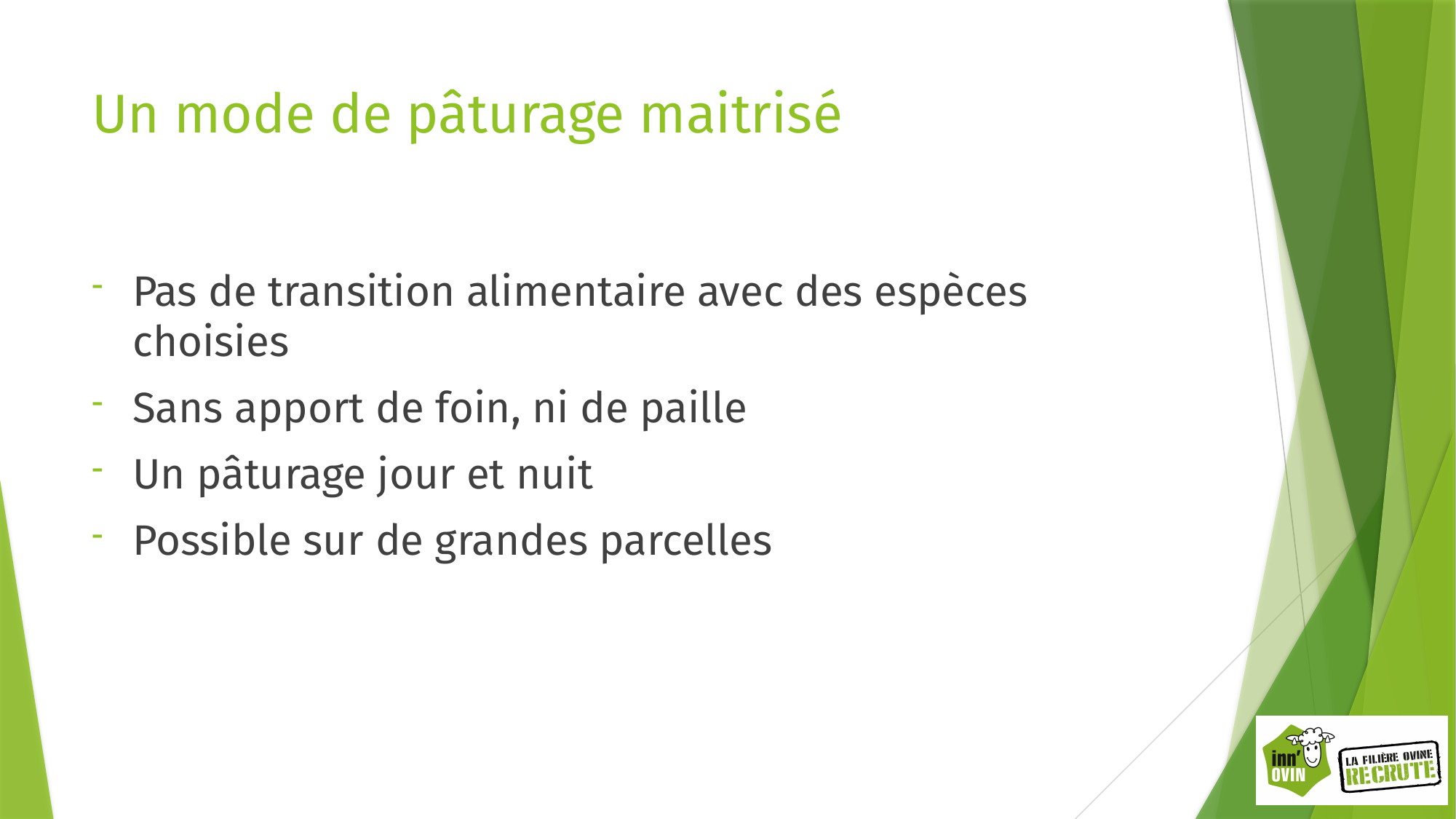

# Un mode de pâturage maitrisé
Pas de transition alimentaire avec des espèces choisies
Sans apport de foin, ni de paille
Un pâturage jour et nuit
Possible sur de grandes parcelles